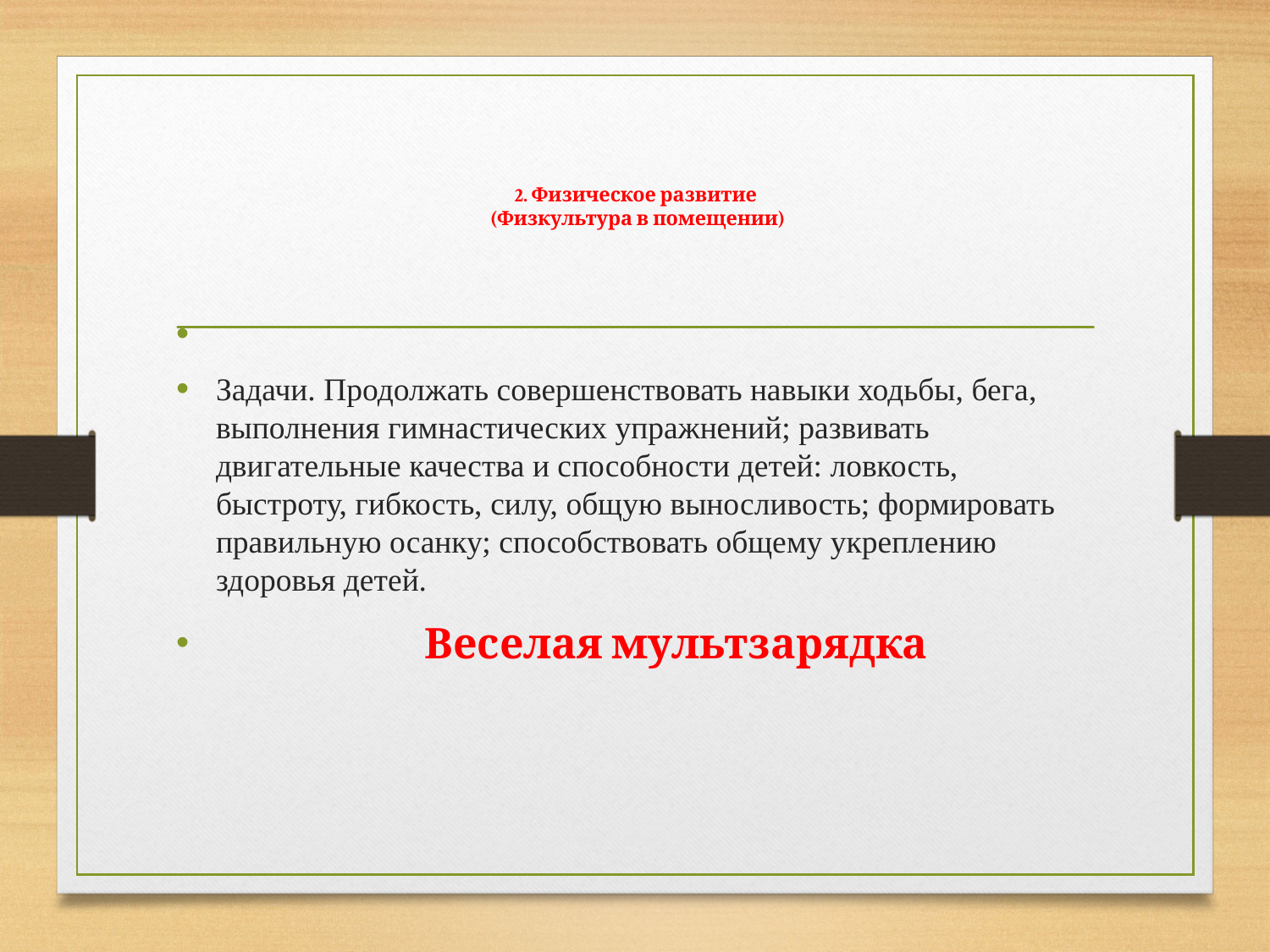

# 2. Физическое развитие (Физкультура в помещении)

Задачи. Продолжать совершенствовать навыки ходьбы, бега, выполнения гимнастических упражнений; развивать двигательные качества и способности детей: ловкость, быстроту, гибкость, силу, общую выносливость; формировать правильную осанку; способствовать общему укреплению здоровья детей.
                          Веселая мультзарядка